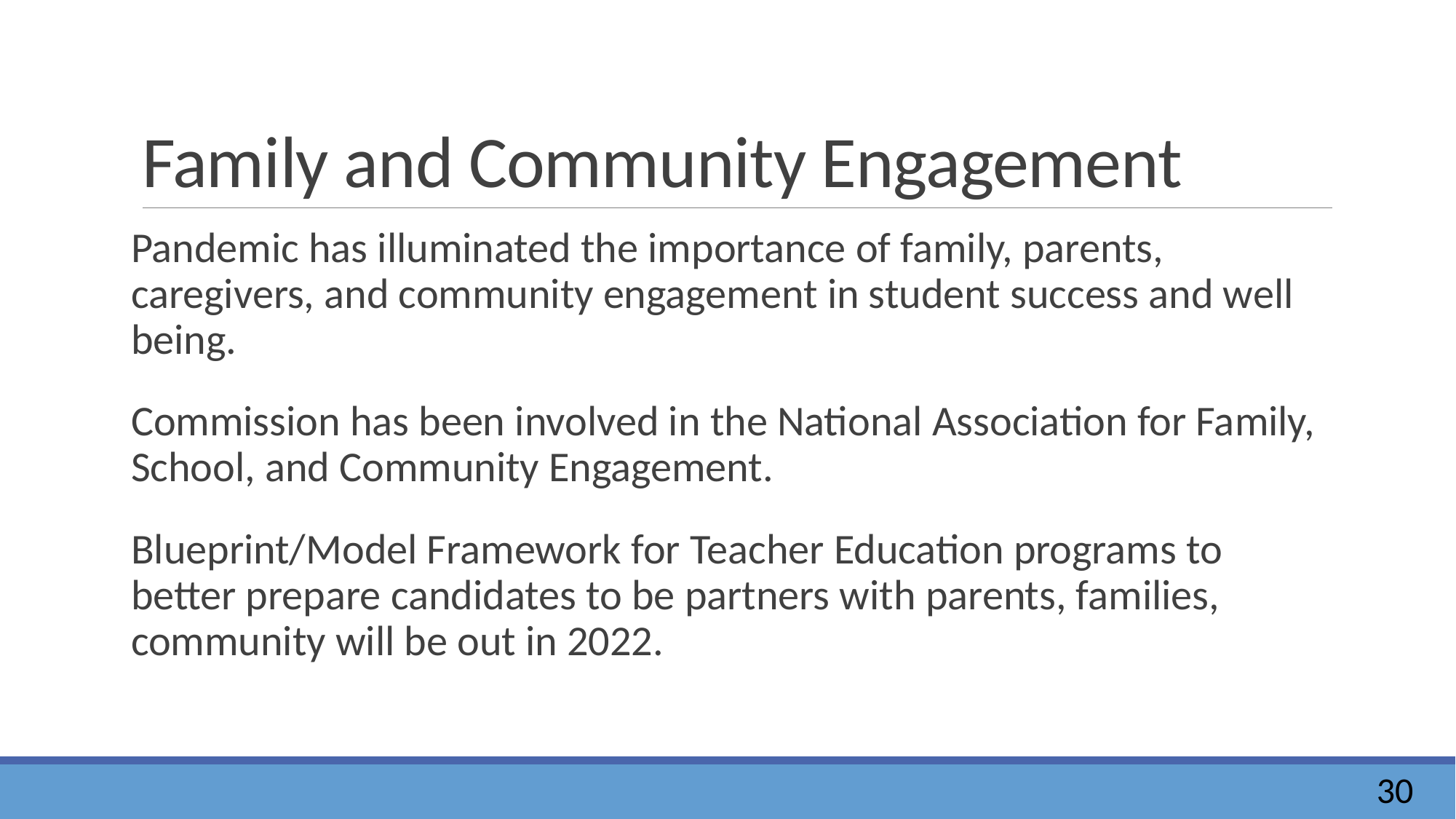

# Family and Community Engagement
Pandemic has illuminated the importance of family, parents, caregivers, and community engagement in student success and well being.
Commission has been involved in the National Association for Family, School, and Community Engagement.
Blueprint/Model Framework for Teacher Education programs to better prepare candidates to be partners with parents, families, community will be out in 2022.
30